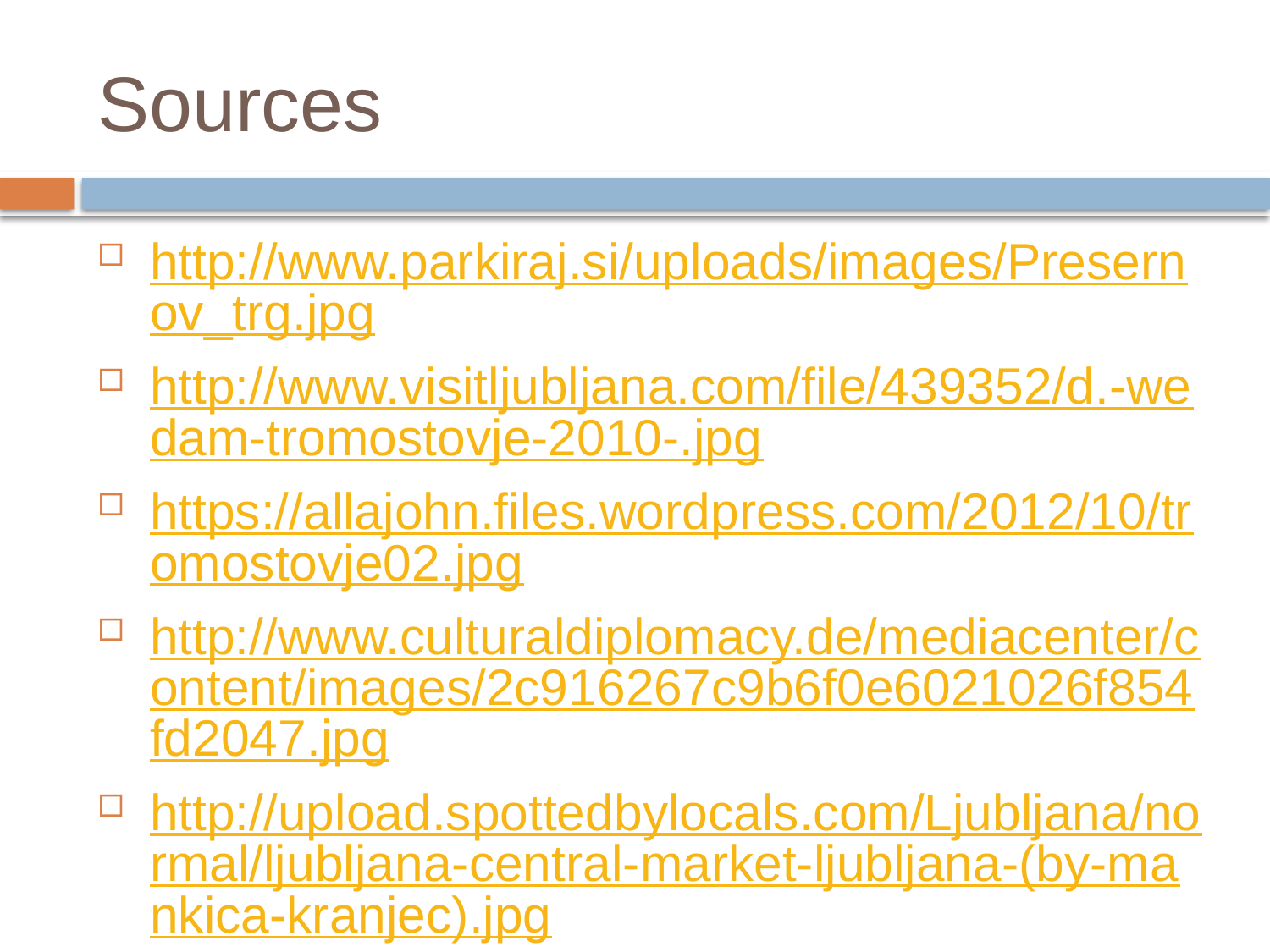

# Sources
http://www.parkiraj.si/uploads/images/Presernov_trg.jpg
http://www.visitljubljana.com/file/439352/d.-wedam-tromostovje-2010-.jpg
https://allajohn.files.wordpress.com/2012/10/tromostovje02.jpg
http://www.culturaldiplomacy.de/mediacenter/content/images/2c916267c9b6f0e6021026f854fd2047.jpg
http://upload.spottedbylocals.com/Ljubljana/normal/ljubljana-central-market-ljubljana-(by-mankica-kranjec).jpg
http://cdn.ipernity.com/118/02/14/10560214.61f69cd7.640.jpg?r2